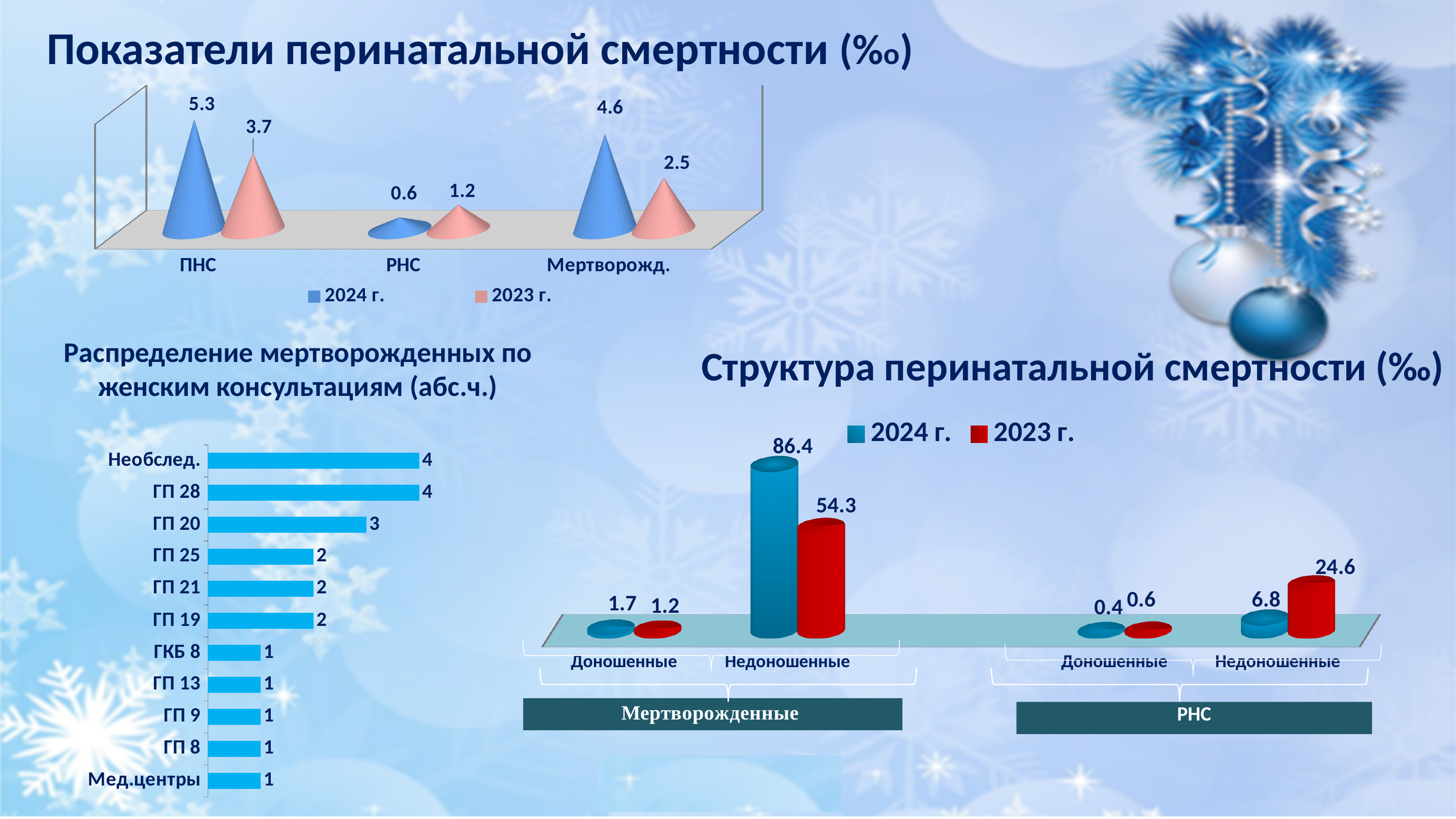

Показатели перинатальной смертности (%о)

[unsupported chart]

Распределение мертворожденных по женским консультациям (абс.ч.)
Структура перинатальной смертности (‰)

[unsupported chart]

### Chart

| Category | 2024 г. |
|---|---|
| Мед.центры | 1.0 |
| ГП 8 | 1.0 |
| ГП 9 | 1.0 |
| ГП 13 | 1.0 |
| ГКБ 8 | 1.0 |
| ГП 19 | 2.0 |
| ГП 21 | 2.0 |
| ГП 25 | 2.0 |
| ГП 20 | 3.0 |
| ГП 28 | 4.0 |
| Необслед. | 4.0 |